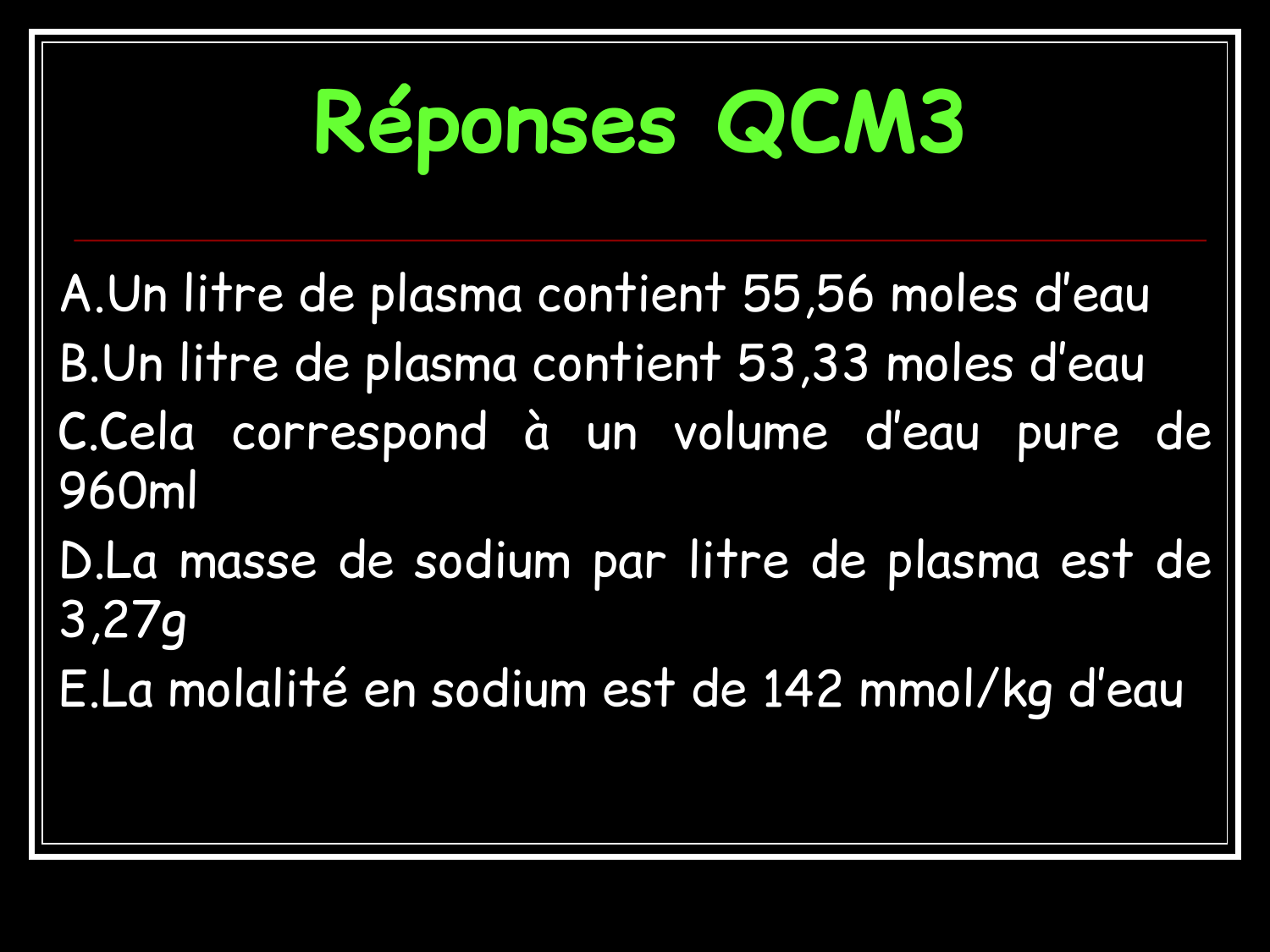

# Réponses QCM3

Un litre de plasma contient 55,56 moles d’eau
Un litre de plasma contient 53,33 moles d’eau
Cela correspond à un volume d’eau pure de 960ml
La masse de sodium par litre de plasma est de 3,27g
La molalité en sodium est de 142 mmol/kg d’eau